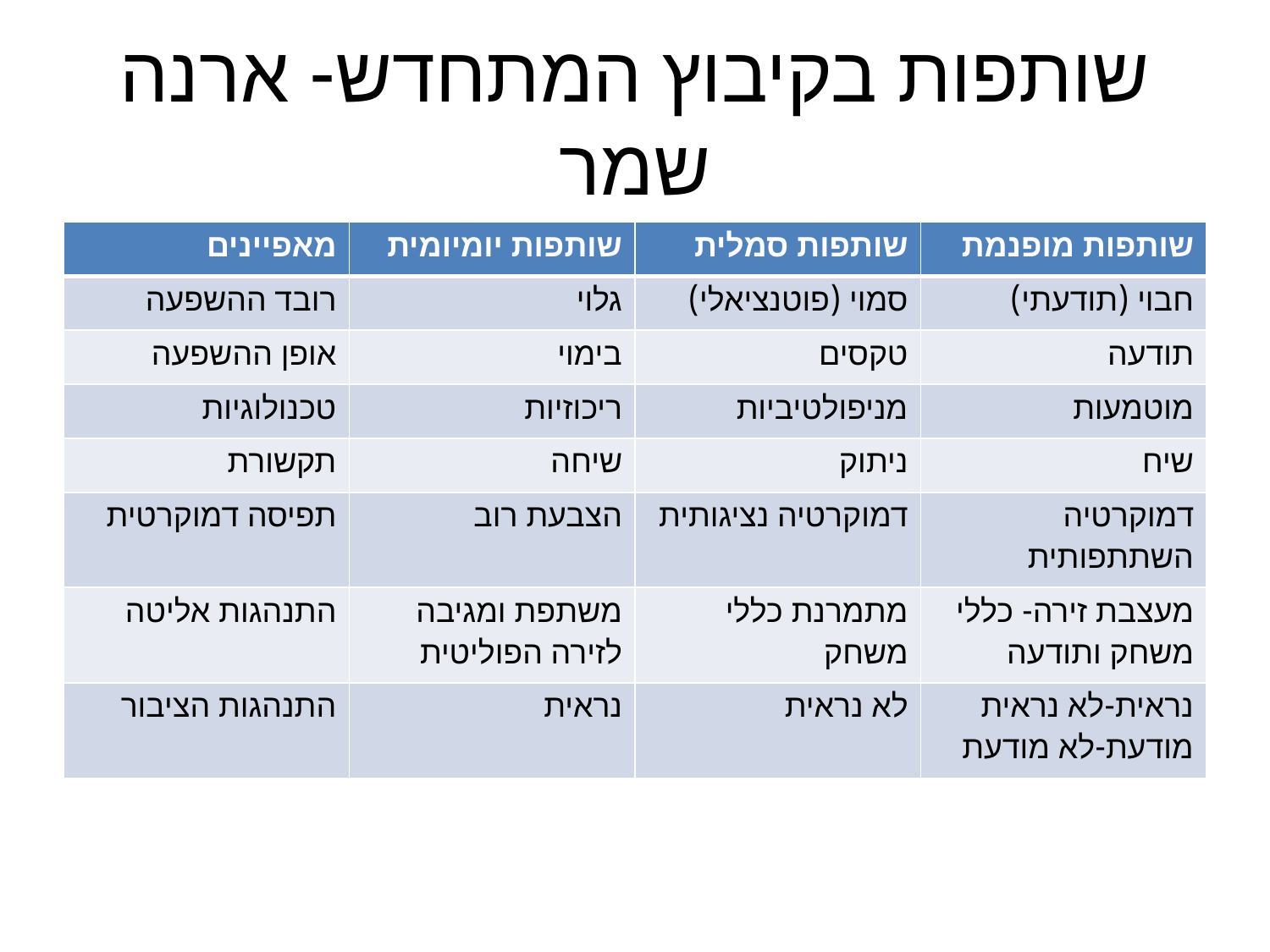

# שותפות בקיבוץ המתחדש- ארנה שמר
| מאפיינים | שותפות יומיומית | שותפות סמלית | שותפות מופנמת |
| --- | --- | --- | --- |
| רובד ההשפעה | גלוי | סמוי (פוטנציאלי) | חבוי (תודעתי) |
| אופן ההשפעה | בימוי | טקסים | תודעה |
| טכנולוגיות | ריכוזיות | מניפולטיביות | מוטמעות |
| תקשורת | שיחה | ניתוק | שיח |
| תפיסה דמוקרטית | הצבעת רוב | דמוקרטיה נציגותית | דמוקרטיה השתתפותית |
| התנהגות אליטה | משתפת ומגיבה לזירה הפוליטית | מתמרנת כללי משחק | מעצבת זירה- כללי משחק ותודעה |
| התנהגות הציבור | נראית | לא נראית | נראית-לא נראית מודעת-לא מודעת |